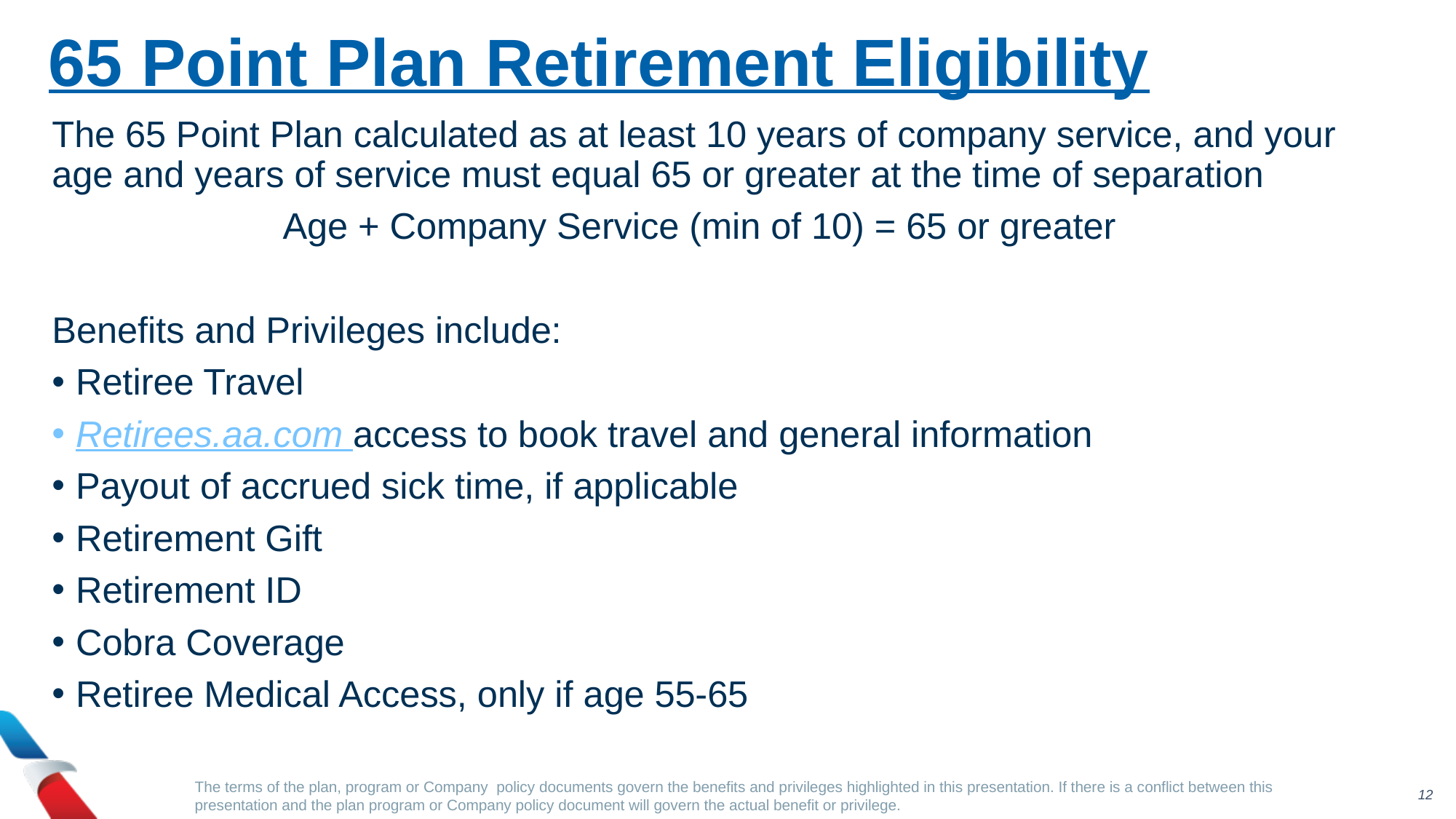

65 Point Plan Retirement Eligibility
The 65 Point Plan calculated as at least 10 years of company service, and your age and years of service must equal 65 or greater at the time of separation
Age + Company Service (min of 10) = 65 or greater

Benefits and Privileges include:
Retiree Travel
Retirees.aa.com access to book travel and general information
Payout of accrued sick time, if applicable
Retirement Gift
Retirement ID
Cobra Coverage
Retiree Medical Access, only if age 55-65

The terms of the plan, program or Company  policy documents govern the benefits and privileges highlighted in this presentation. If there is a conflict between this presentation and the plan program or Company policy document will govern the actual benefit or privilege.